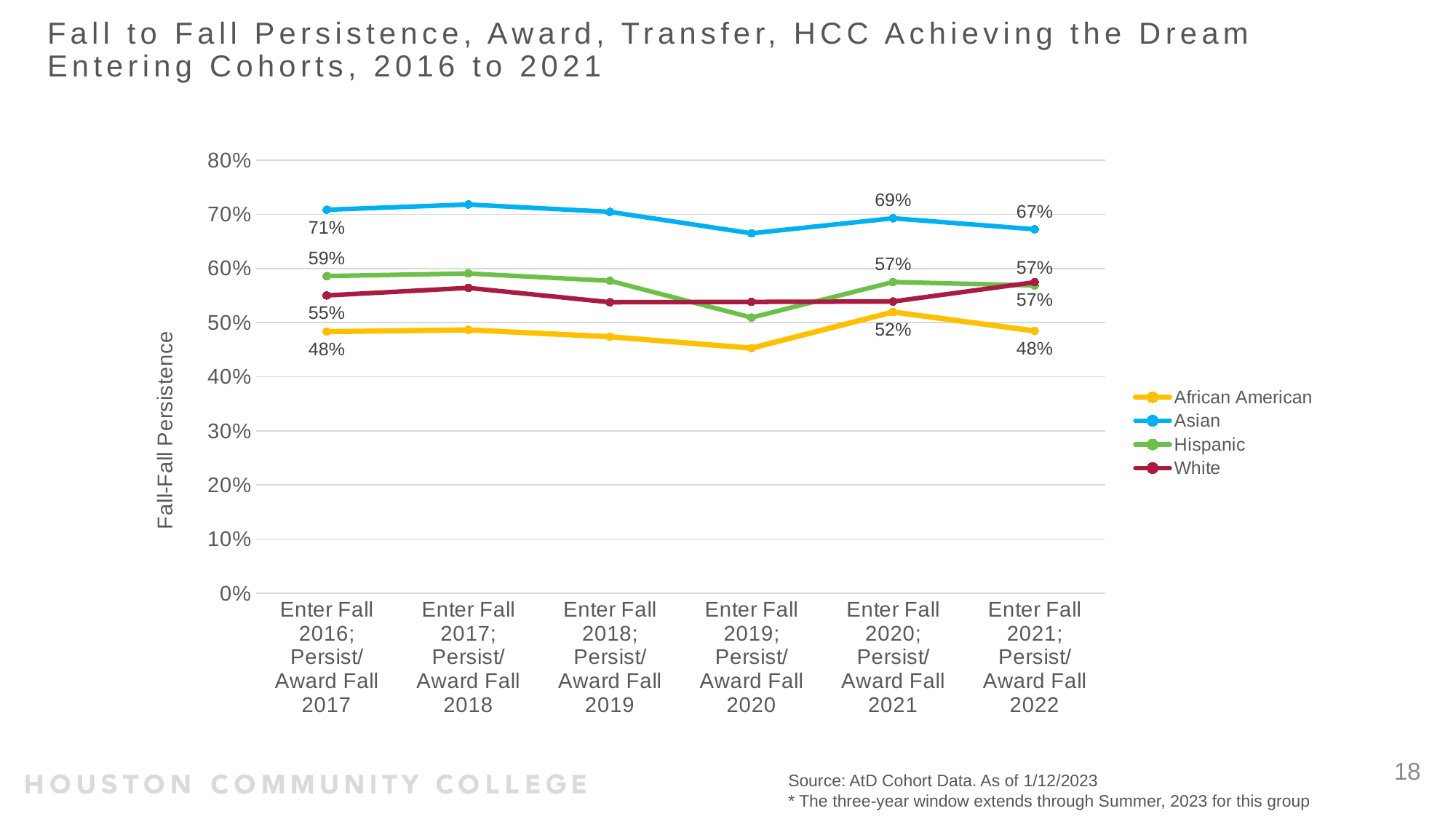

# Fall to Fall Persistence, Award, Transfer, HCC Achieving the Dream Entering Cohorts, 2016 to 2021

### Chart

| Category | African American | Asian | Hispanic | White |
|---|---|---|---|---|
| Enter Fall 2016; Persist/Award Fall 2017 | 0.4833 | 0.7085 | 0.586 | 0.5502 |
| Enter Fall 2017; Persist/Award Fall 2018 | 0.4866 | 0.7182 | 0.5908 | 0.5642 |
| Enter Fall 2018; Persist/Award Fall 2019 | 0.4739 | 0.7046 | 0.5772 | 0.5377 |
| Enter Fall 2019; Persist/Award Fall 2020 | 0.4528 | 0.665 | 0.5094 | 0.5383 |
| Enter Fall 2020; Persist/Award Fall 2021 | 0.5196 | 0.6928 | 0.575 | 0.539 |
| Enter Fall 2021; Persist/Award Fall 2022 | 0.4846 | 0.6725 | 0.5687 | 0.5746 |
18
Source: AtD Cohort Data. As of 1/12/2023
* The three-year window extends through Summer, 2023 for this group